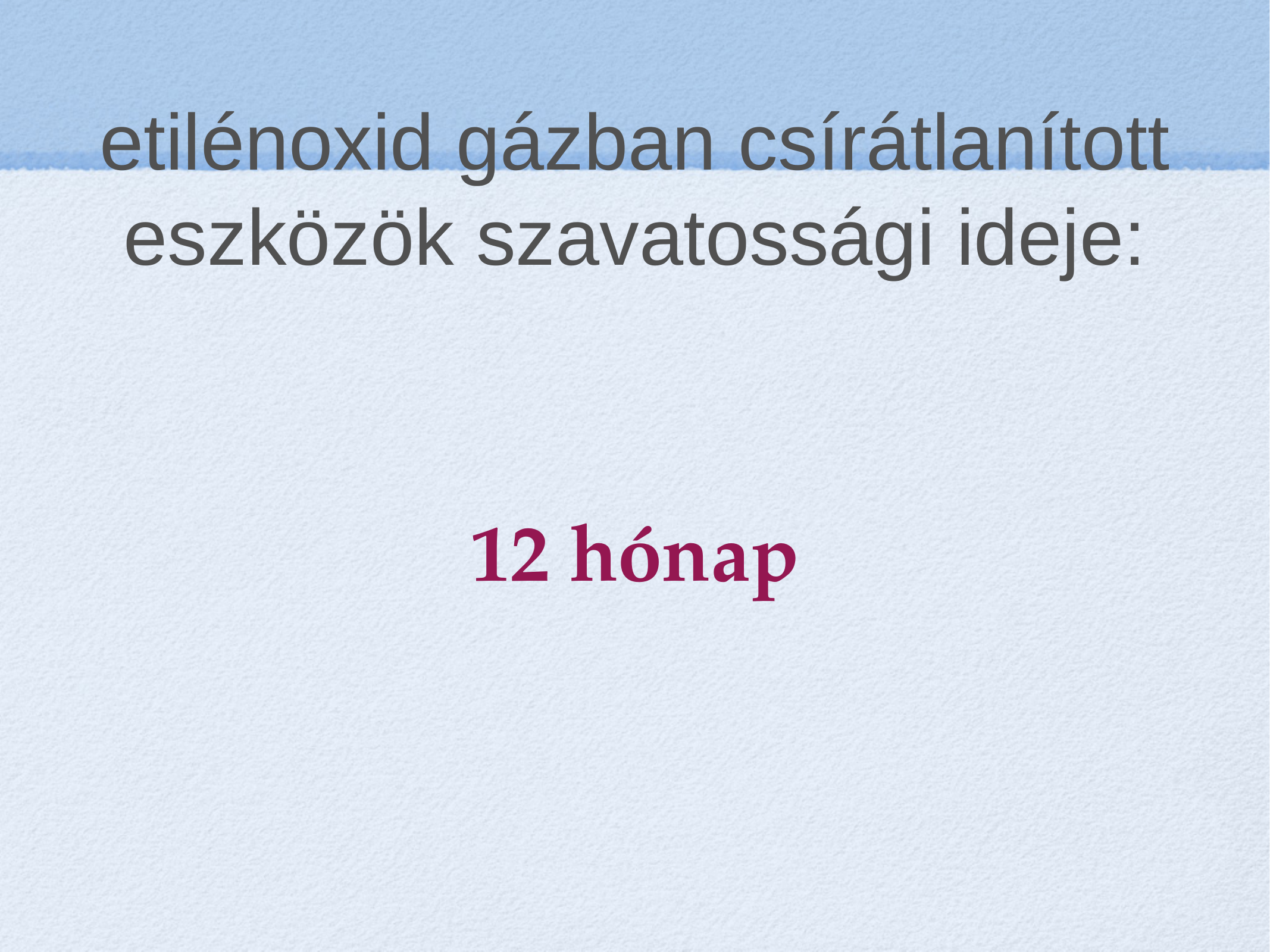

# etilénoxid gázban csírátlanított eszközök szavatossági ideje:
12 hónap